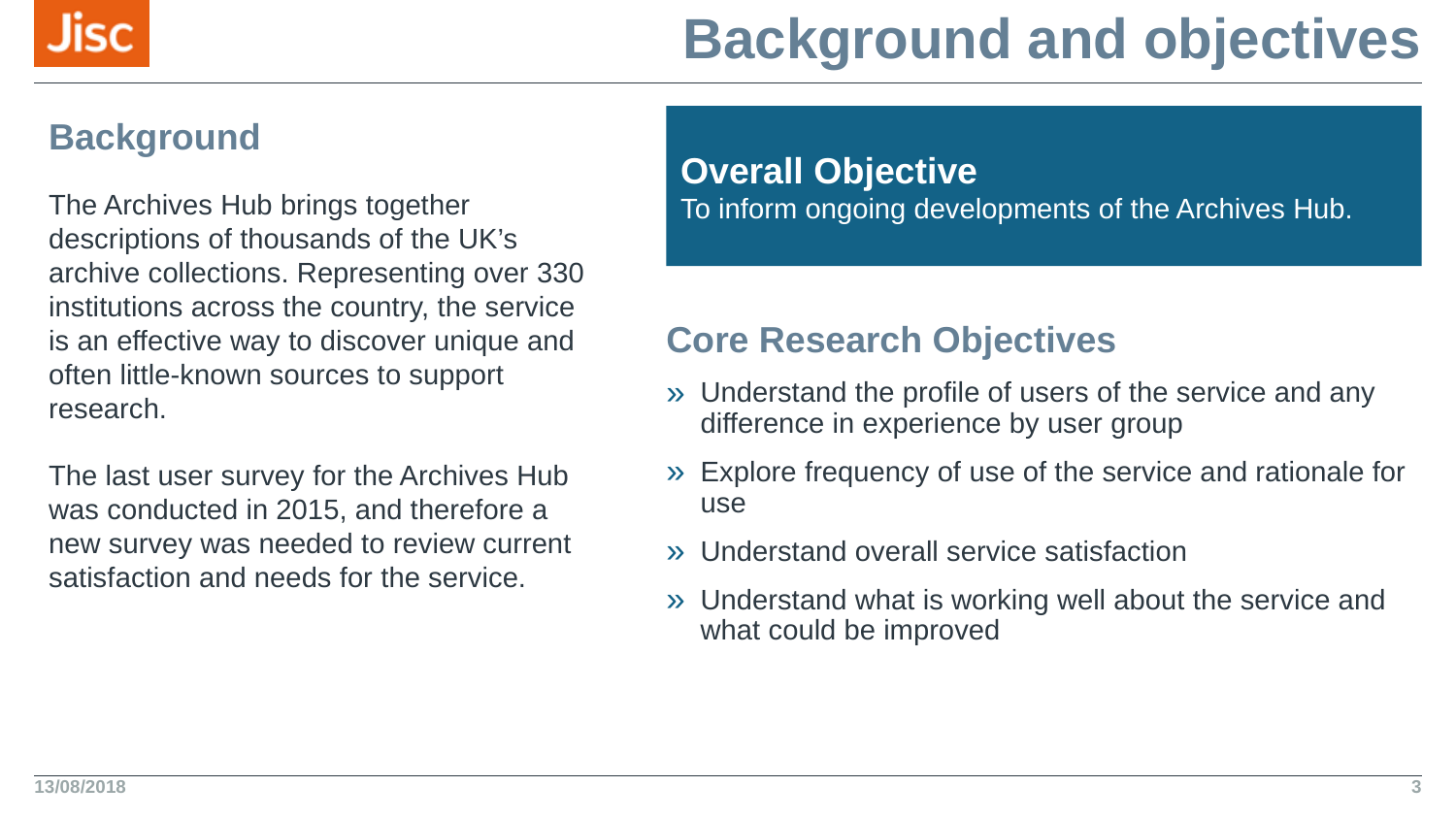

# Background and objectives
Background

Overall Objective
To inform ongoing developments of the Archives Hub.
The Archives Hub brings together descriptions of thousands of the UK’s archive collections. Representing over 330 institutions across the country, the service is an effective way to discover unique and often little-known sources to support research.

The last user survey for the Archives Hub was conducted in 2015, and therefore a new survey was needed to review current satisfaction and needs for the service.
Core Research Objectives
Understand the profile of users of the service and any difference in experience by user group
Explore frequency of use of the service and rationale for use
Understand overall service satisfaction
Understand what is working well about the service and what could be improved
13/08/2018
3